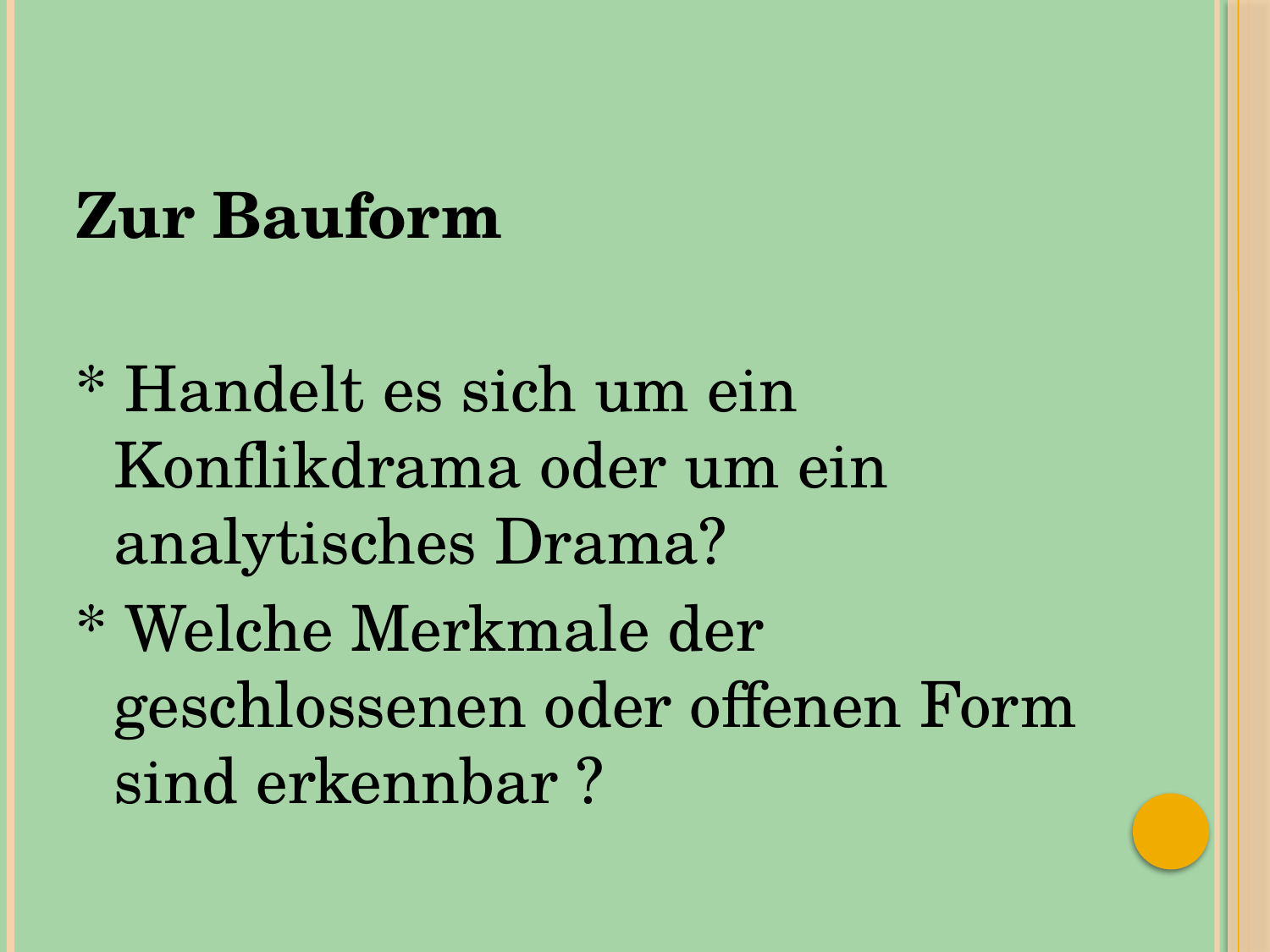

Zur Bauform

* Handelt es sich um ein Konflikdrama oder um ein analytisches Drama?
* Welche Merkmale der geschlossenen oder offenen Form sind erkennbar ?